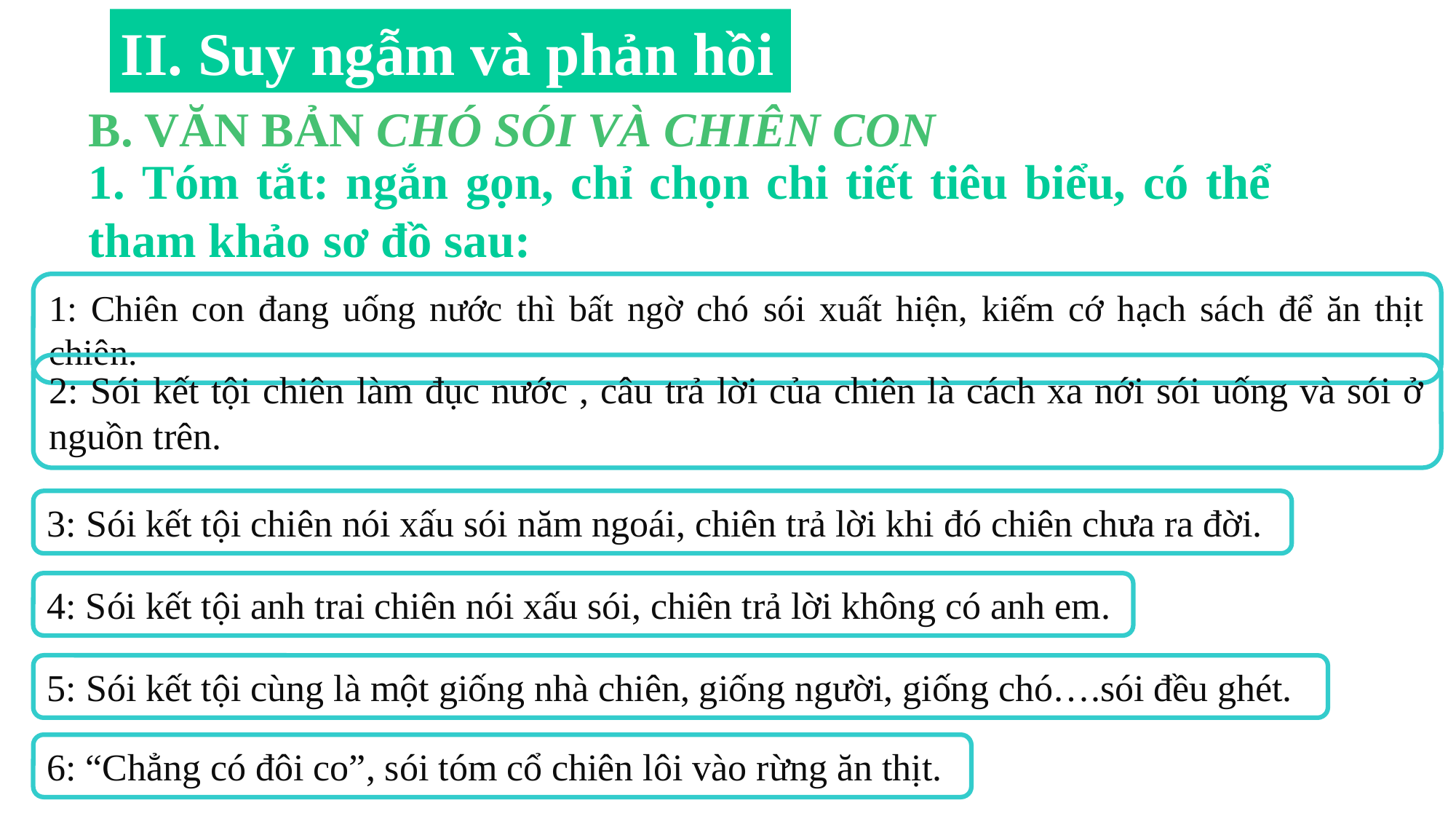

II. Suy ngẫm và phản hồi
B. VĂN BẢN CHÓ SÓI VÀ CHIÊN CON
1. Tóm tắt: ngắn gọn, chỉ chọn chi tiết tiêu biểu, có thể tham khảo sơ đồ sau:
1: Chiên con đang uống nước thì bất ngờ chó sói xuất hiện, kiếm cớ hạch sách để ăn thịt chiên.
2: Sói kết tội chiên làm đục nước , câu trả lời của chiên là cách xa nới sói uống và sói ở nguồn trên.
3: Sói kết tội chiên nói xấu sói năm ngoái, chiên trả lời khi đó chiên chưa ra đời.
4: Sói kết tội anh trai chiên nói xấu sói, chiên trả lời không có anh em.
5: Sói kết tội cùng là một giống nhà chiên, giống người, giống chó….sói đều ghét.
6: “Chẳng có đôi co”, sói tóm cổ chiên lôi vào rừng ăn thịt.